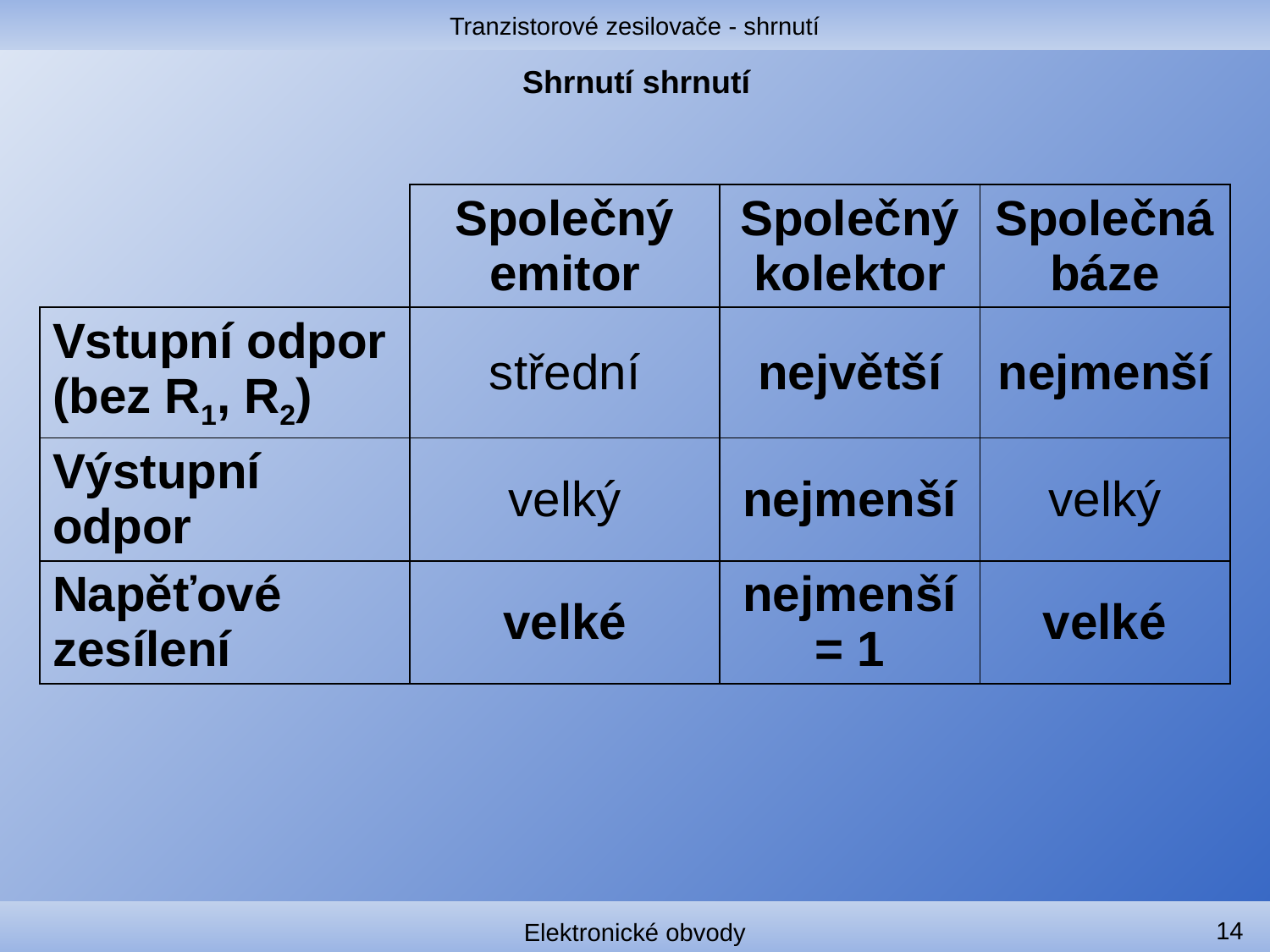

Tranzistorové zesilovače - shrnutí
# Shrnutí shrnutí
|  | Společný emitor | Společný kolektor | Společná báze |
| --- | --- | --- | --- |
| Vstupní odpor (bez R1, R2) | střední | největší | nejmenší |
| Výstupní odpor | velký | nejmenší | velký |
| Napěťové zesílení | velké | nejmenší = 1 | velké |
14
Elektronické obvody